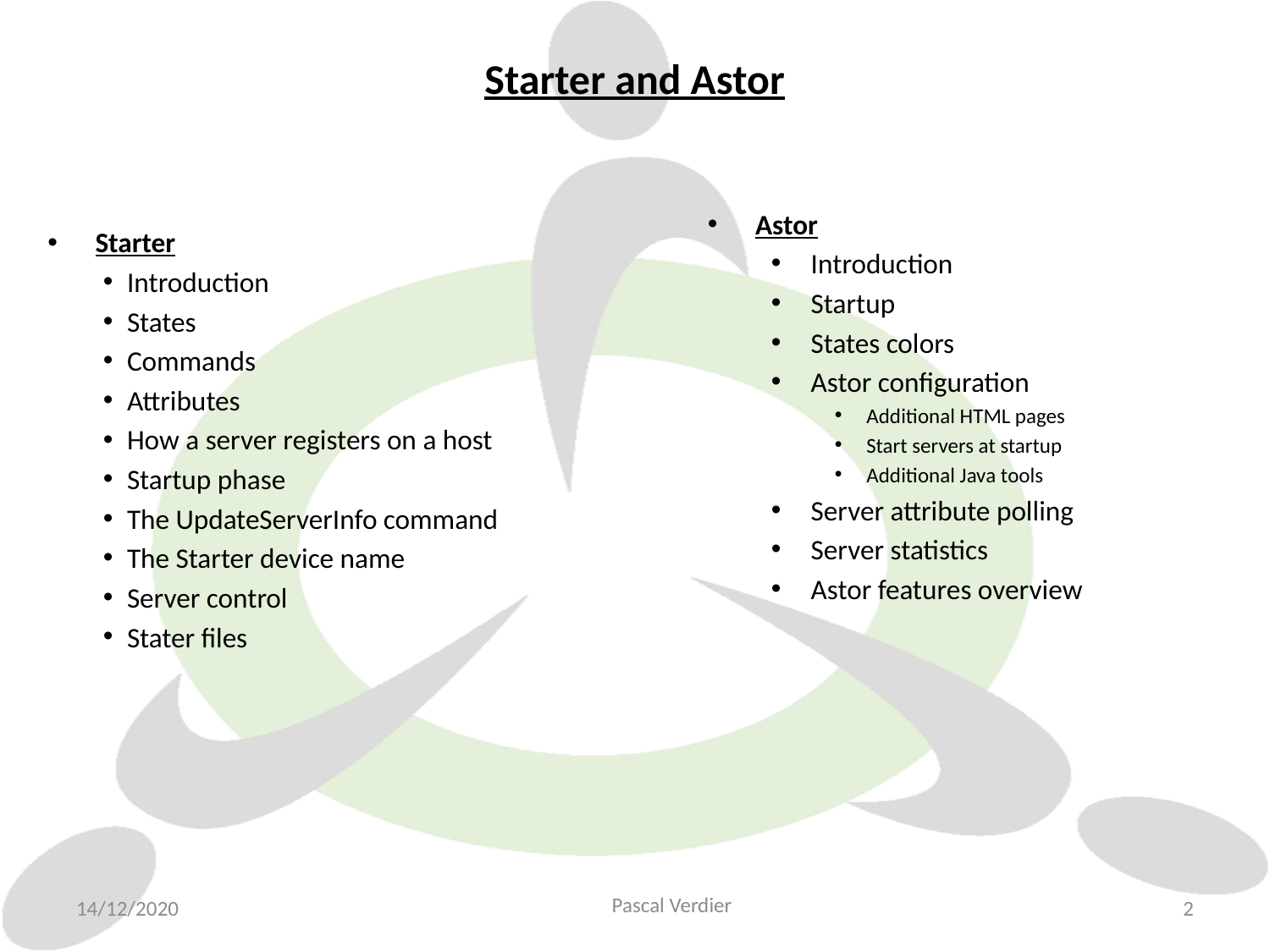

# Starter and Astor

Starter
Introduction
States
Commands
Attributes
How a server registers on a host
Startup phase
The UpdateServerInfo command
The Starter device name
Server control
Stater files

Astor
Introduction
Startup
States colors
Astor configuration
Additional HTML pages
Start servers at startup
Additional Java tools
Server attribute polling
Server statistics
Astor features overview

Pascal Verdier
14/12/2020
2